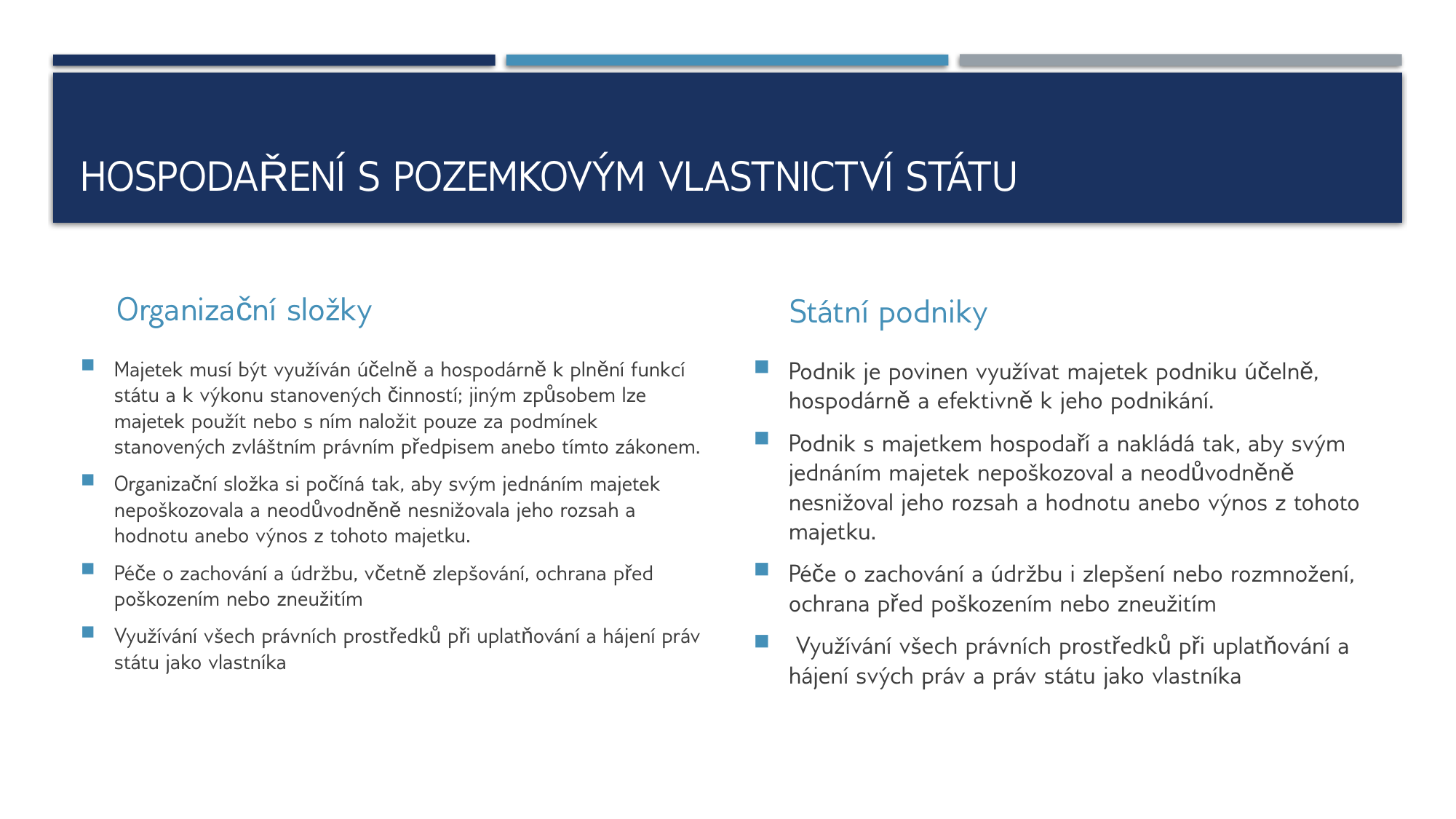

# Hospodaření s pozemkovým vlastnictví státu
Organizační složky
Státní podniky
Podnik je povinen využívat majetek podniku účelně, hospodárně a efektivně k jeho podnikání.
Podnik s majetkem hospodaří a nakládá tak, aby svým jednáním majetek nepoškozoval a neodůvodněně nesnižoval jeho rozsah a hodnotu anebo výnos z tohoto majetku.
Péče o zachování a údržbu i zlepšení nebo rozmnožení, ochrana před poškozením nebo zneužitím
 Využívání všech právních prostředků při uplatňování a hájení svých práv a práv státu jako vlastníka
Majetek musí být využíván účelně a hospodárně k plnění funkcí státu a k výkonu stanovených činností; jiným způsobem lze majetek použít nebo s ním naložit pouze za podmínek stanovených zvláštním právním předpisem anebo tímto zákonem.
Organizační složka si počíná tak, aby svým jednáním majetek nepoškozovala a neodůvodněně nesnižovala jeho rozsah a hodnotu anebo výnos z tohoto majetku.
Péče o zachování a údržbu, včetně zlepšování, ochrana před poškozením nebo zneužitím
Využívání všech právních prostředků při uplatňování a hájení práv státu jako vlastníka